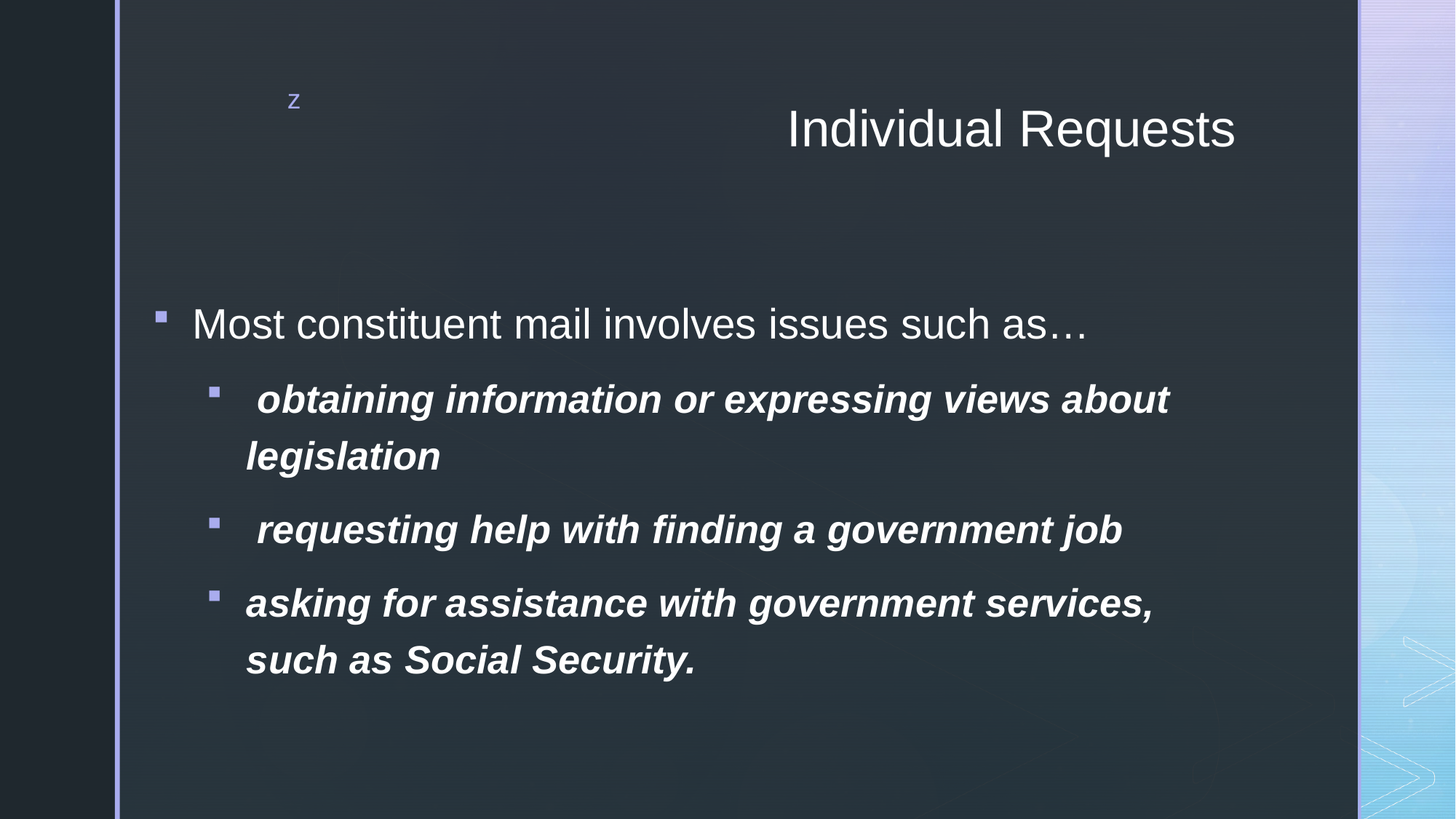

# Individual Requests
Most constituent mail involves issues such as…
 obtaining information or expressing views about legislation
 requesting help with finding a government job
asking for assistance with government services, such as Social Security.